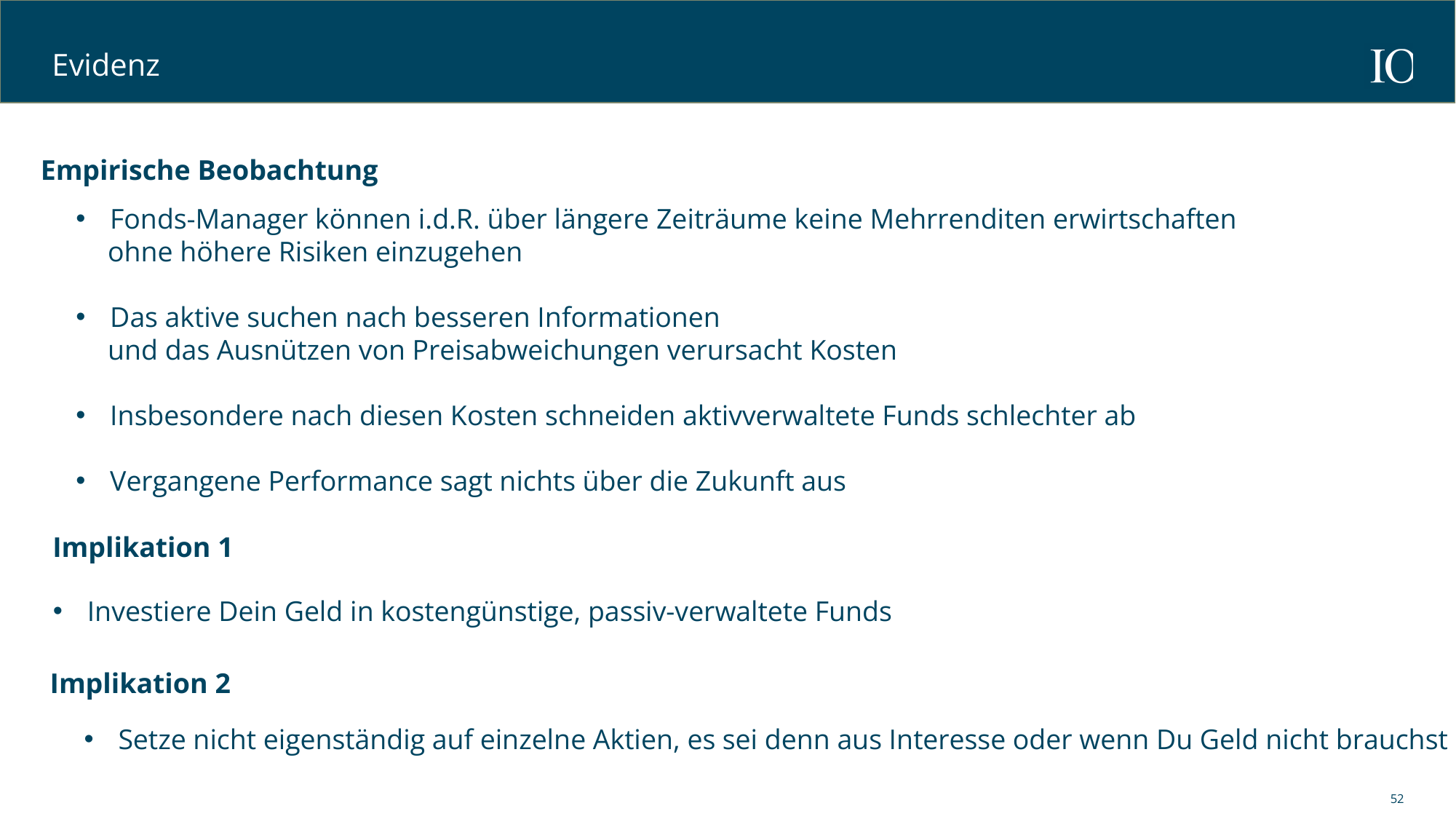

# Evidenz
Empirische Beobachtung
Fonds-Manager können i.d.R. über längere Zeiträume keine Mehrrenditen erwirtschaften
ohne höhere Risiken einzugehen

Das aktive suchen nach besseren Informationen
und das Ausnützen von Preisabweichungen verursacht Kosten

Insbesondere nach diesen Kosten schneiden aktivverwaltete Funds schlechter ab

Vergangene Performance sagt nichts über die Zukunft aus
Implikation 1
Investiere Dein Geld in kostengünstige, passiv-verwaltete Funds
Implikation 2
Setze nicht eigenständig auf einzelne Aktien, es sei denn aus Interesse oder wenn Du Geld nicht brauchst
52